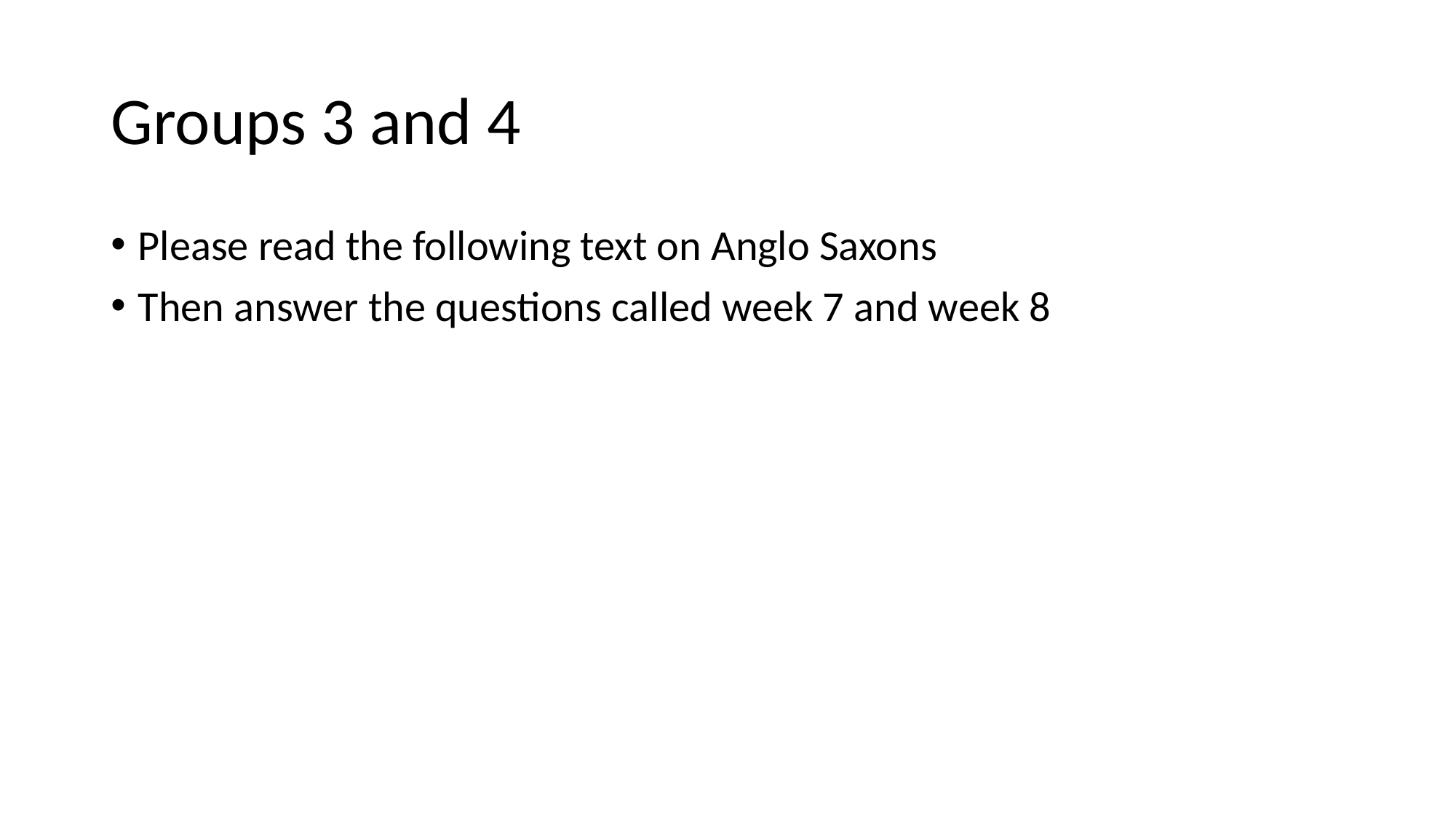

# Groups 3 and 4
Please read the following text on Anglo Saxons
Then answer the questions called week 7 and week 8